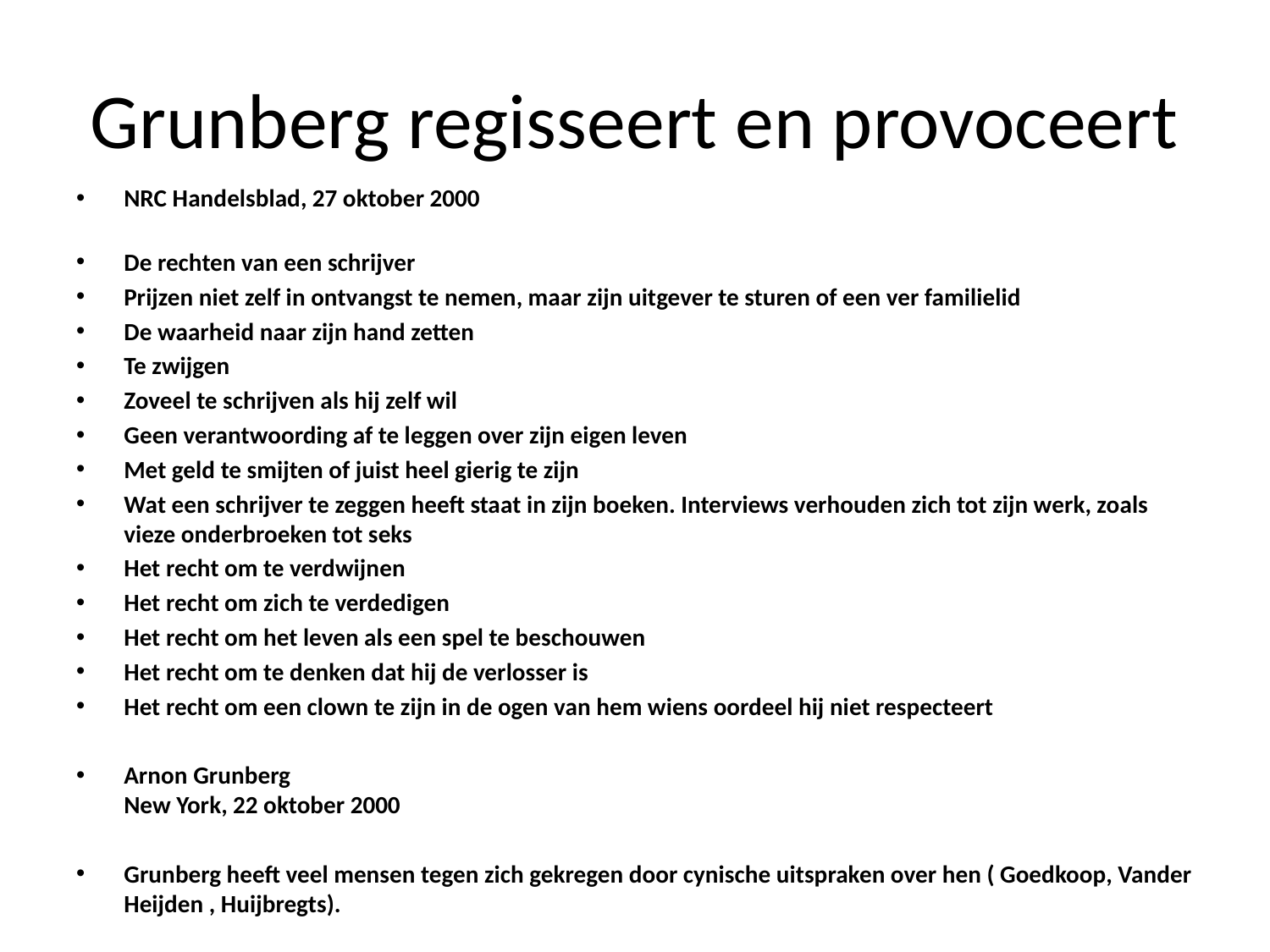

# Grunberg regisseert en provoceert
NRC Handelsblad, 27 oktober 2000
De rechten van een schrijver
Prijzen niet zelf in ontvangst te nemen, maar zijn uitgever te sturen of een ver familielid
De waarheid naar zijn hand zetten
Te zwijgen
Zoveel te schrijven als hij zelf wil
Geen verantwoording af te leggen over zijn eigen leven
Met geld te smijten of juist heel gierig te zijn
Wat een schrijver te zeggen heeft staat in zijn boeken. Interviews verhouden zich tot zijn werk, zoals vieze onderbroeken tot seks
Het recht om te verdwijnen
Het recht om zich te verdedigen
Het recht om het leven als een spel te beschouwen
Het recht om te denken dat hij de verlosser is
Het recht om een clown te zijn in de ogen van hem wiens oordeel hij niet respecteert

Arnon Grunberg
New York, 22 oktober 2000

Grunberg heeft veel mensen tegen zich gekregen door cynische uitspraken over hen ( Goedkoop, Vander Heijden , Huijbregts).